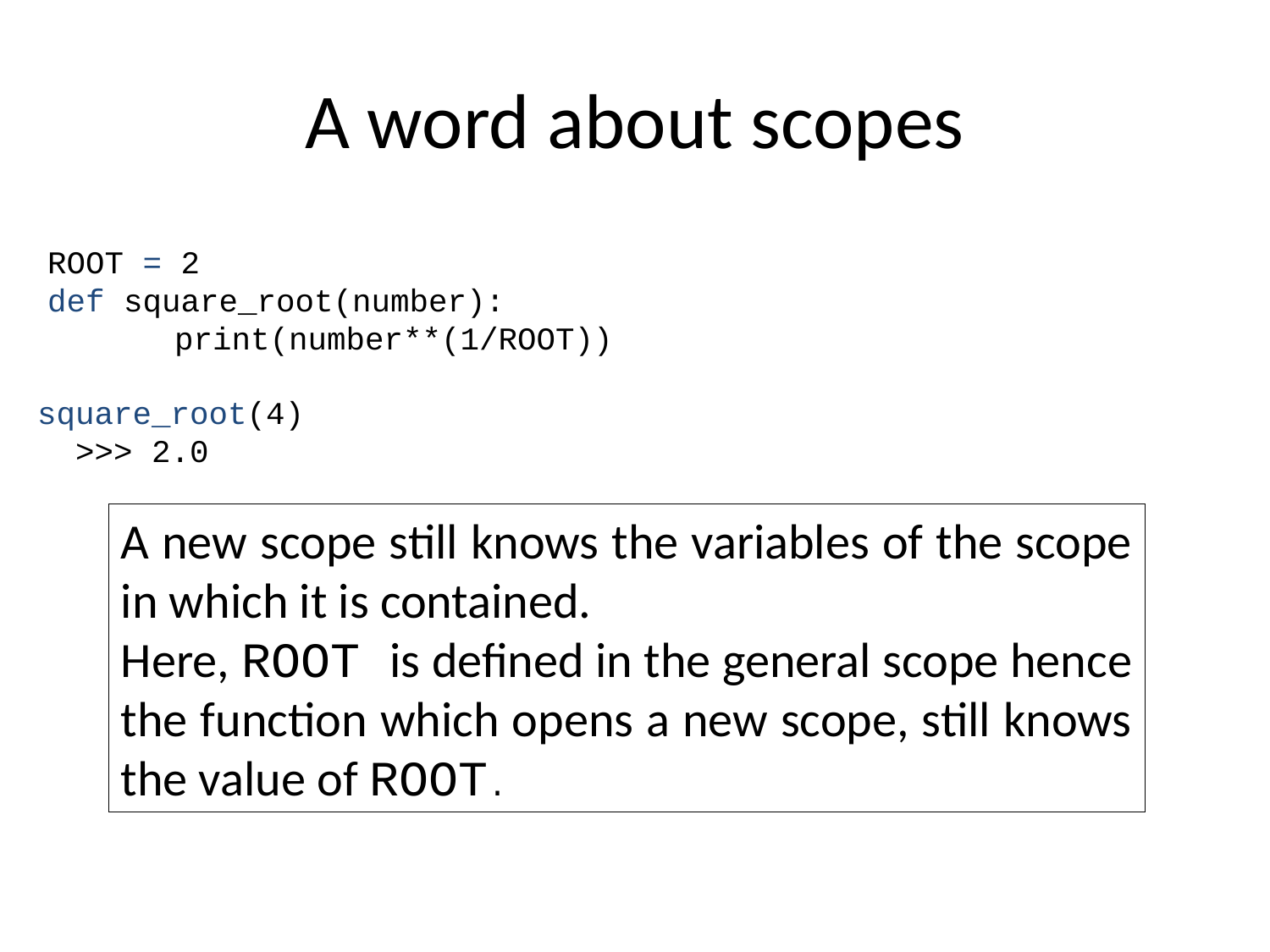

# A word about scopes
ROOT = 2
def square_root(number):
	print(number**(1/ROOT))

square_root(4)
  >>> 2.0

A new scope still knows the variables of the scope in which it is contained.
Here, ROOT is defined in the general scope hence the function which opens a new scope, still knows the value of ROOT.